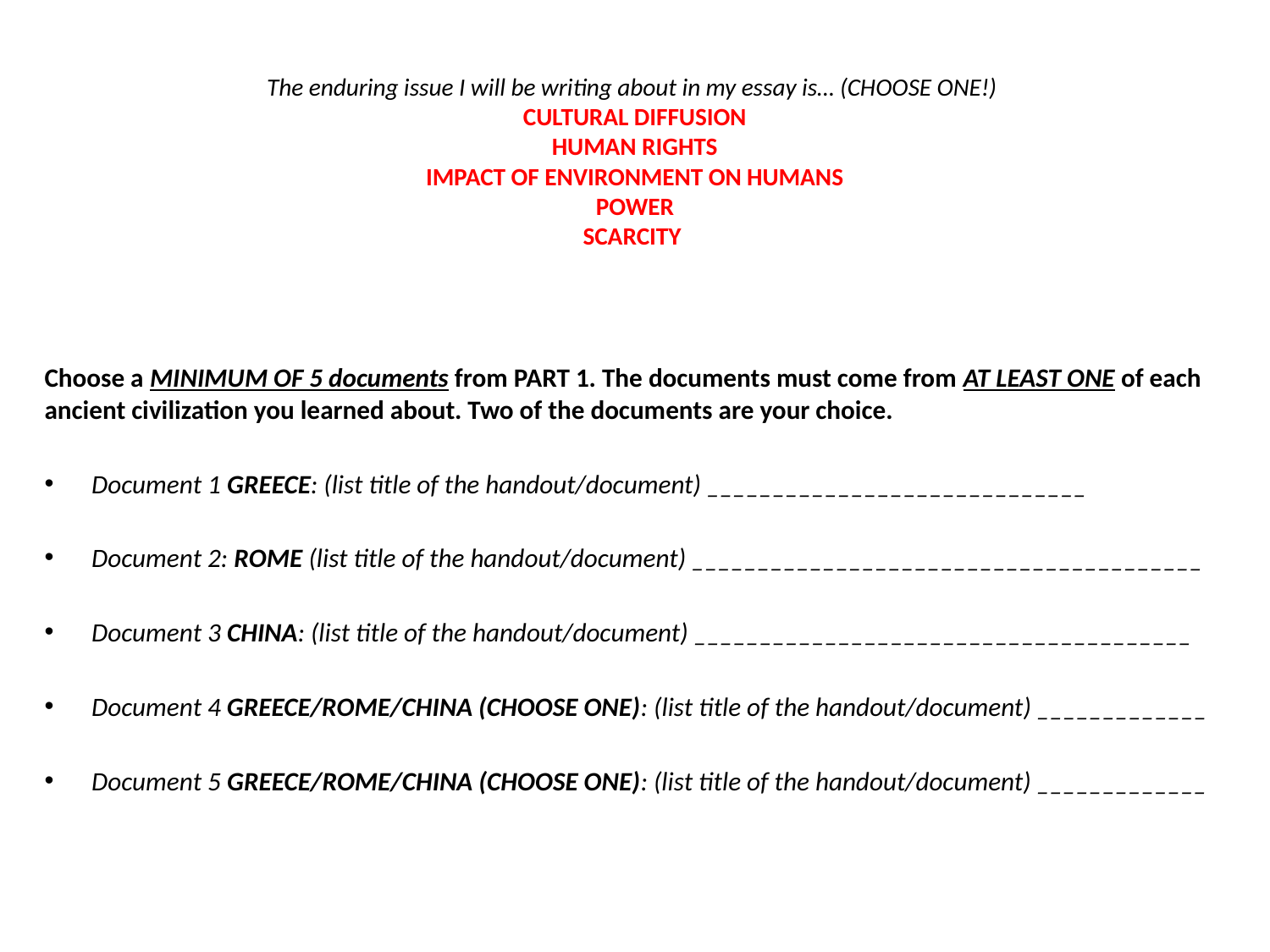

# The enduring issue I will be writing about in my essay is… (CHOOSE ONE!) CULTURAL DIFFUSION HUMAN RIGHTS IMPACT OF ENVIRONMENT ON HUMANS POWER SCARCITY

Choose a MINIMUM OF 5 documents from PART 1. The documents must come from AT LEAST ONE of each ancient civilization you learned about. Two of the documents are your choice.

Document 1 GREECE: (list title of the handout/document) _____________________________

Document 2: ROME (list title of the handout/document) _______________________________________

Document 3 CHINA: (list title of the handout/document) ______________________________________

Document 4 GREECE/ROME/CHINA (CHOOSE ONE): (list title of the handout/document) _____________

Document 5 GREECE/ROME/CHINA (CHOOSE ONE): (list title of the handout/document) _____________